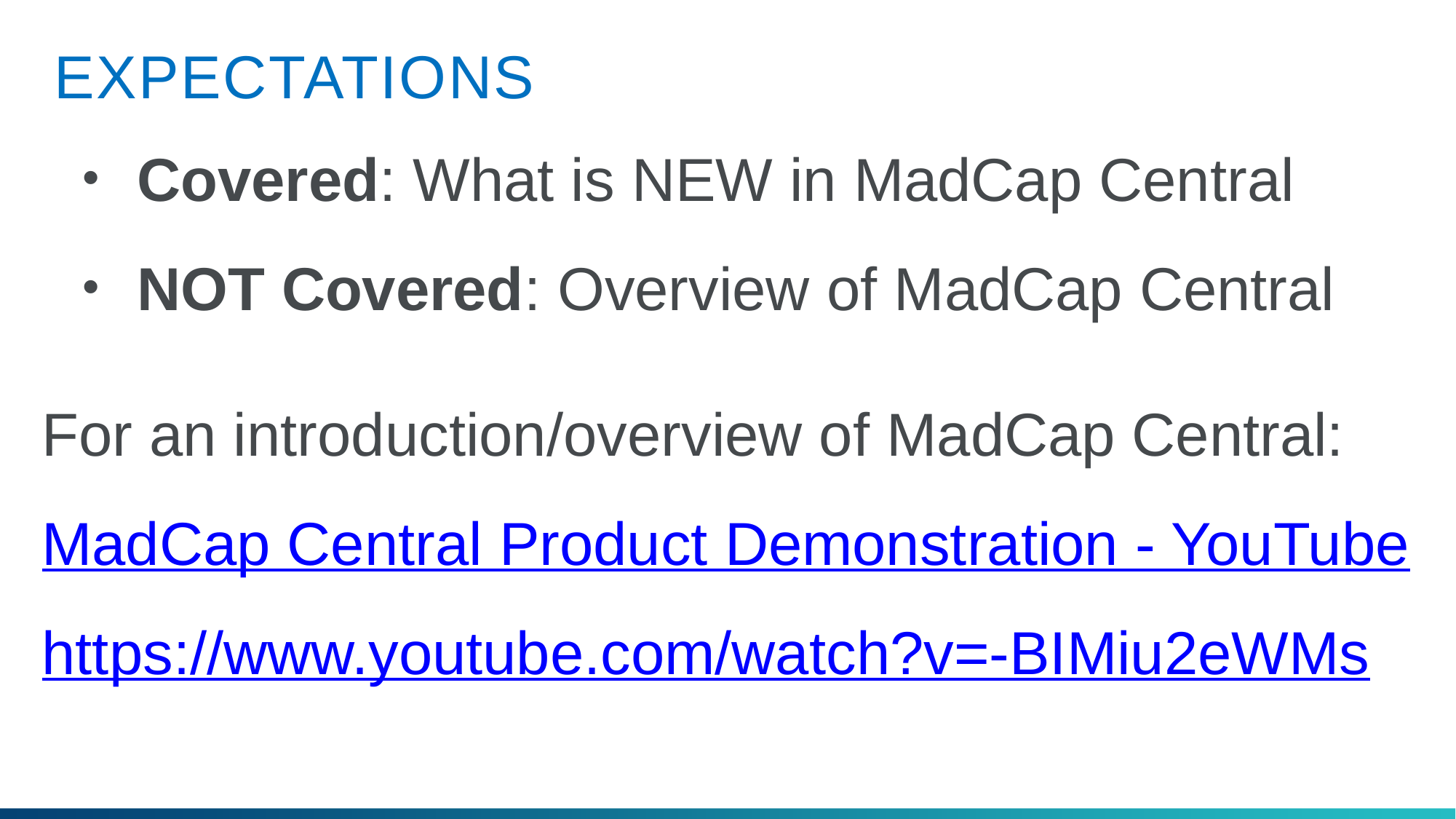

# Expectations
Covered: What is NEW in MadCap Central
NOT Covered: Overview of MadCap Central
For an introduction/overview of MadCap Central:
MadCap Central Product Demonstration - YouTube
https://www.youtube.com/watch?v=-BIMiu2eWMs